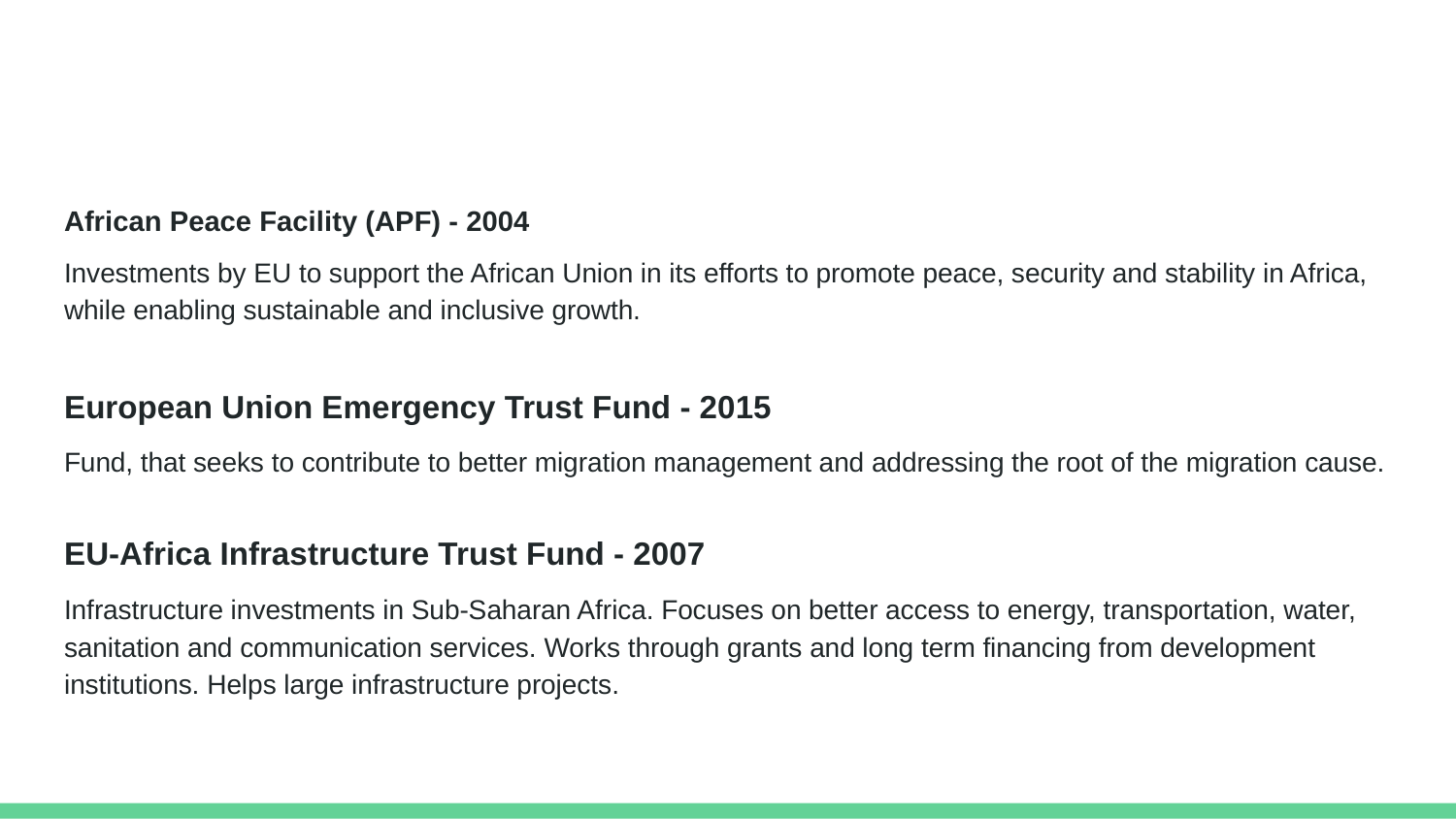

#
African Peace Facility (APF) - 2004
Investments by EU to support the African Union in its efforts to promote peace, security and stability in Africa, while enabling sustainable and inclusive growth.

European Union Emergency Trust Fund - 2015
Fund, that seeks to contribute to better migration management and addressing the root of the migration cause.

EU-Africa Infrastructure Trust Fund - 2007
Infrastructure investments in Sub-Saharan Africa. Focuses on better access to energy, transportation, water, sanitation and communication services. Works through grants and long term financing from development institutions. Helps large infrastructure projects.